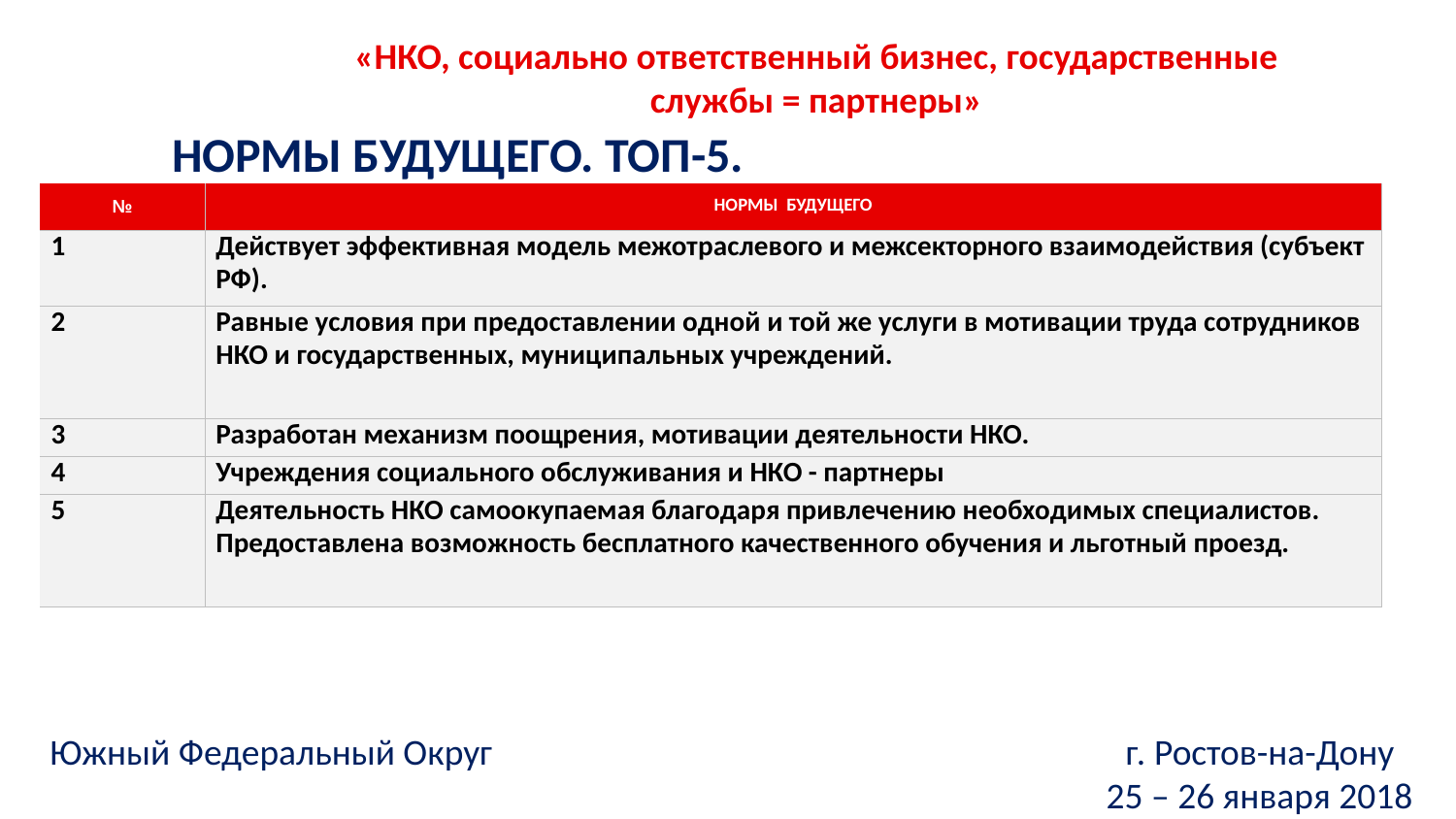

«НКО, социально ответственный бизнес, государственные службы = партнеры»
НОРМЫ БУДУЩЕГО. ТОП-5.
| № | НОРМЫ БУДУЩЕГО |
| --- | --- |
| 1 | Действует эффективная модель межотраслевого и межсекторного взаимодействия (субъект РФ). |
| 2 | Равные условия при предоставлении одной и той же услуги в мотивации труда сотрудников НКО и государственных, муниципальных учреждений. |
| 3 | Разработан механизм поощрения, мотивации деятельности НКО. |
| 4 | Учреждения социального обслуживания и НКО - партнеры |
| 5 | Деятельность НКО самоокупаемая благодаря привлечению необходимых специалистов. Предоставлена возможность бесплатного качественного обучения и льготный проезд. |
Южный Федеральный Округ                                                                             г. Ростов-на-Дону
25 – 26 января 2018